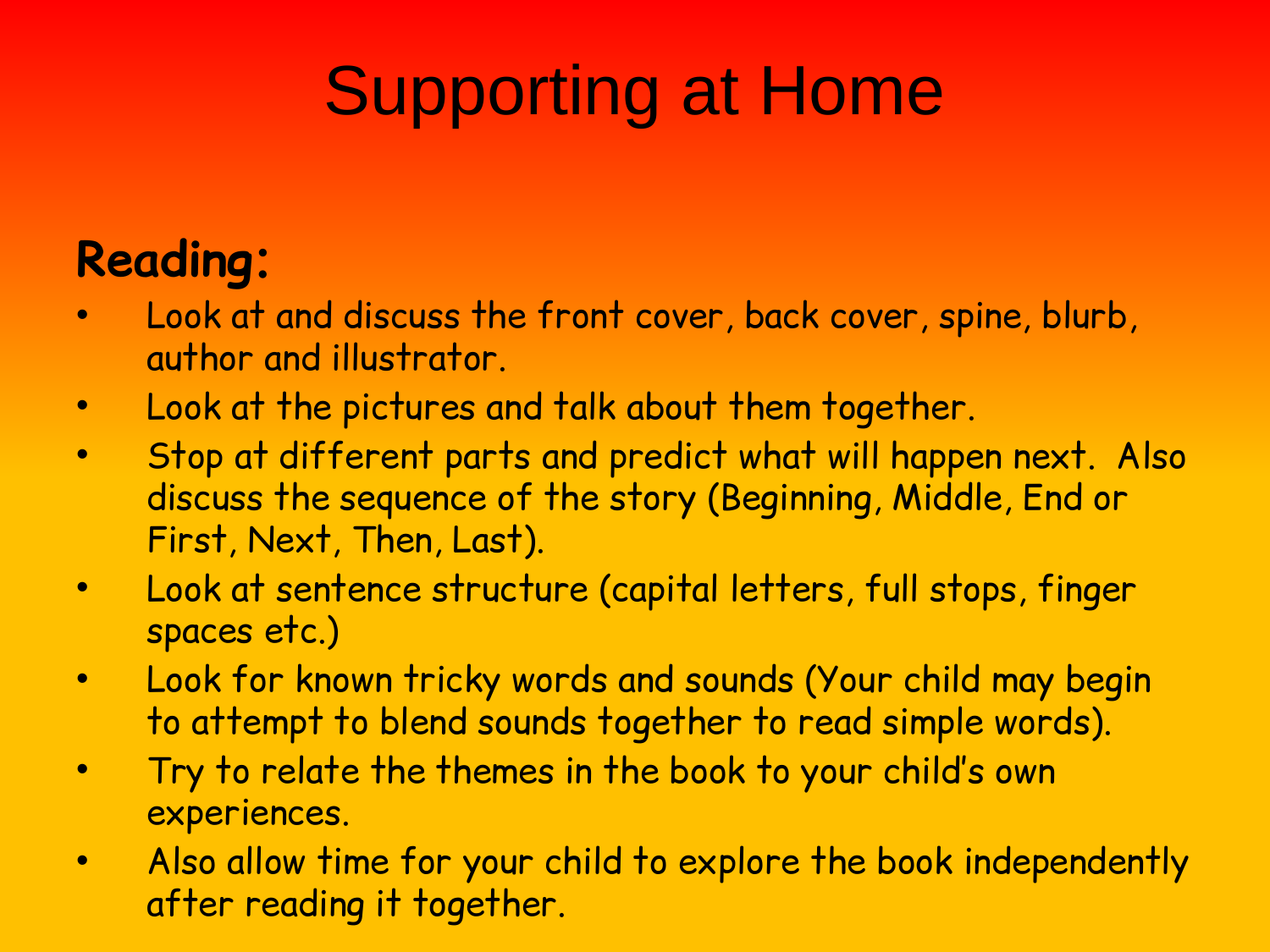

# Supporting at Home
Reading:
Look at and discuss the front cover, back cover, spine, blurb, author and illustrator.
Look at the pictures and talk about them together.
Stop at different parts and predict what will happen next.  Also discuss the sequence of the story (Beginning, Middle, End or First, Next, Then, Last).
Look at sentence structure (capital letters, full stops, finger spaces etc.)
Look for known tricky words and sounds (Your child may begin to attempt to blend sounds together to read simple words).
Try to relate the themes in the book to your child’s own experiences.
Also allow time for your child to explore the book independently after reading it together.